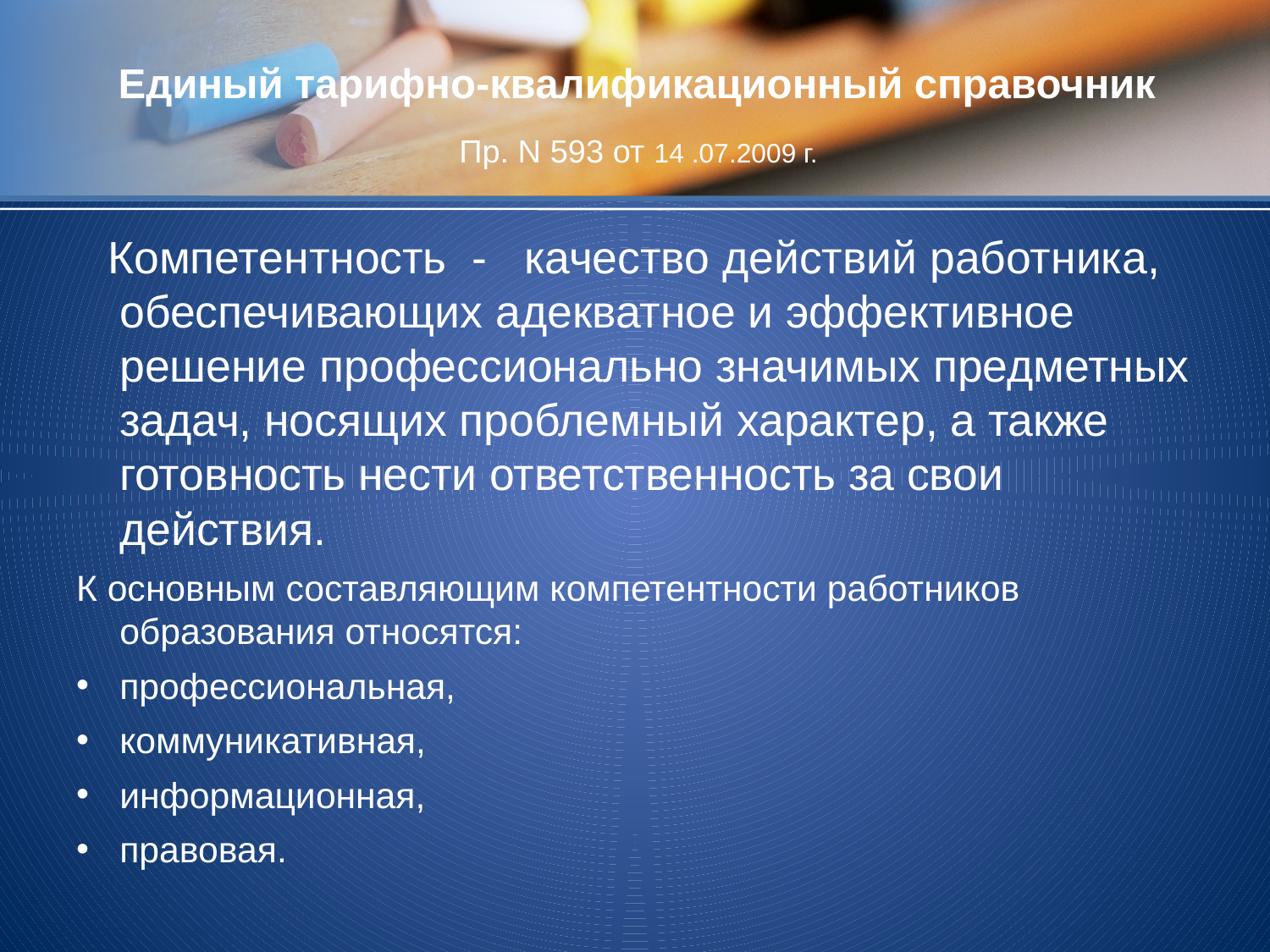

# Единый тарифно-квалификационный справочник Пр. N 593 от 14 .07.2009 г.
    Компетентность  -   качество действий работника, обеспечивающих адекватное и эффективное решение профессионально значимых предметных задач, носящих проблемный характер, а также готовность нести ответственность за свои действия.
К основным составляющим компетентности работников образования относятся:
профессиональная,
коммуникативная,
информационная,
правовая.